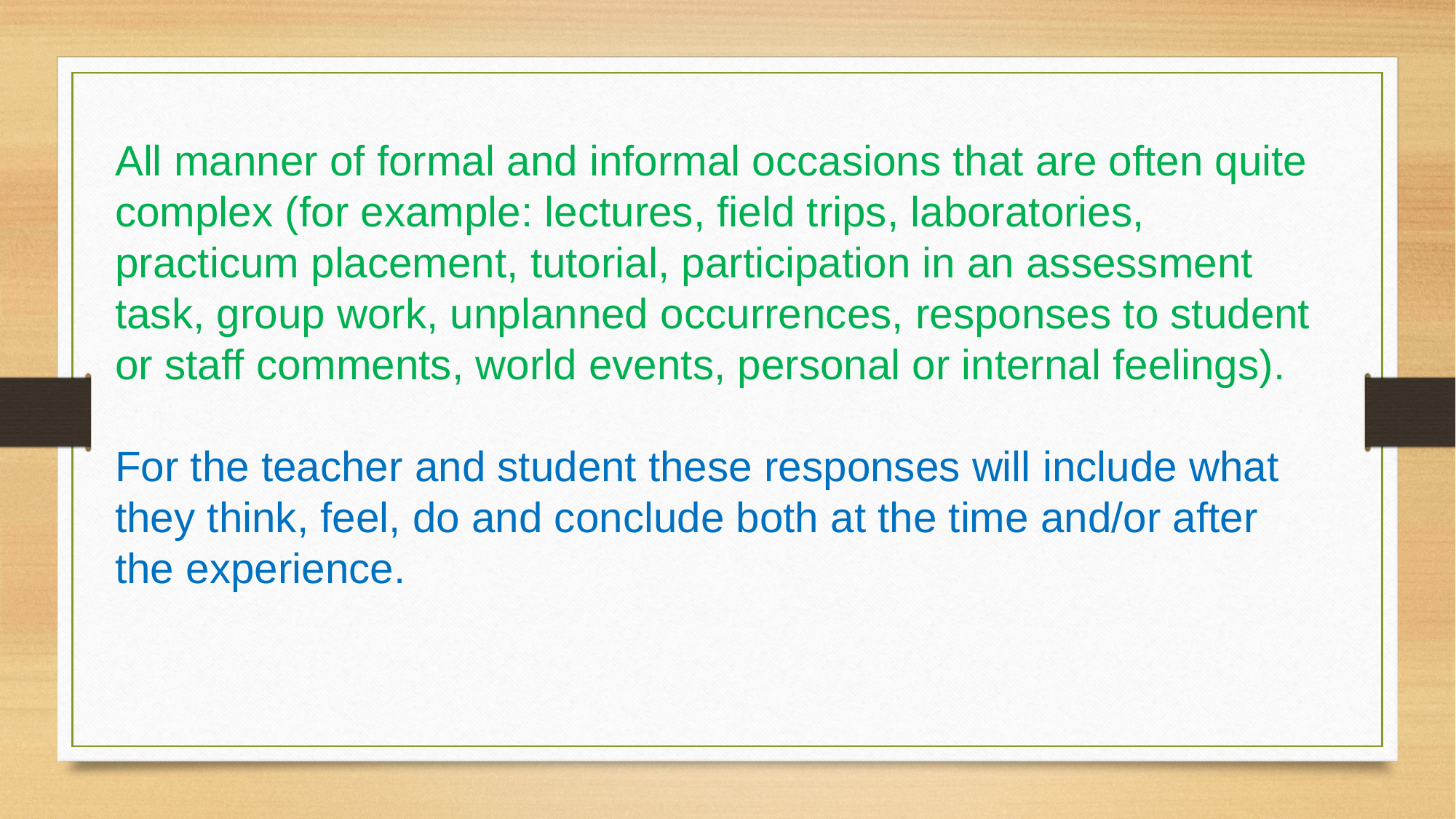

All manner of formal and informal occasions that are often quite complex (for example: lectures, field trips, laboratories, practicum placement, tutorial, participation in an assessment task, group work, unplanned occurrences, responses to student or staff comments, world events, personal or internal feelings).

For the teacher and student these responses will include what they think, feel, do and conclude both at the time and/or after the experience.